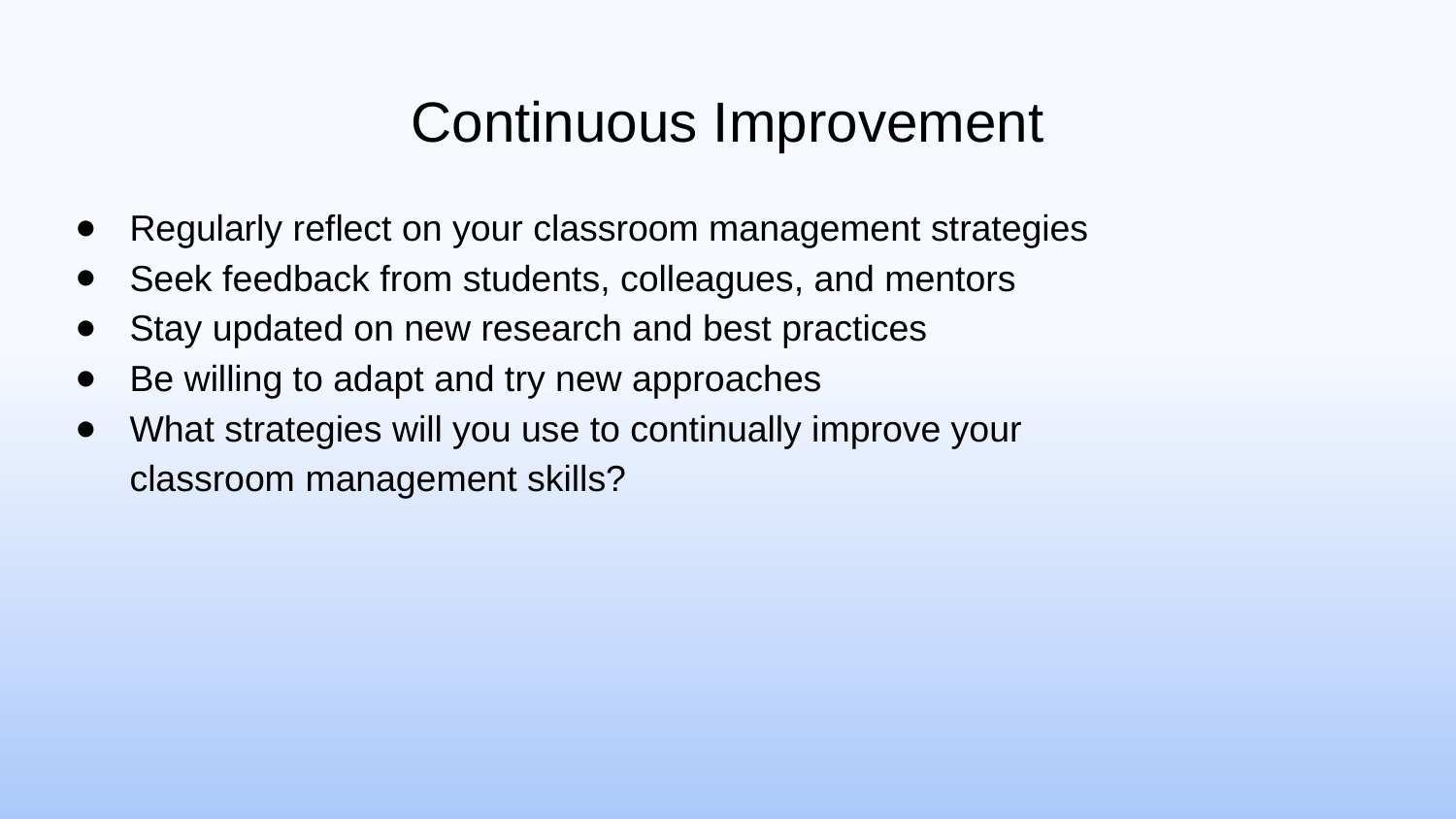

# Continuous Improvement
Regularly reflect on your classroom management strategies
Seek feedback from students, colleagues, and mentors
Stay updated on new research and best practices
Be willing to adapt and try new approaches
What strategies will you use to continually improve your classroom management skills?